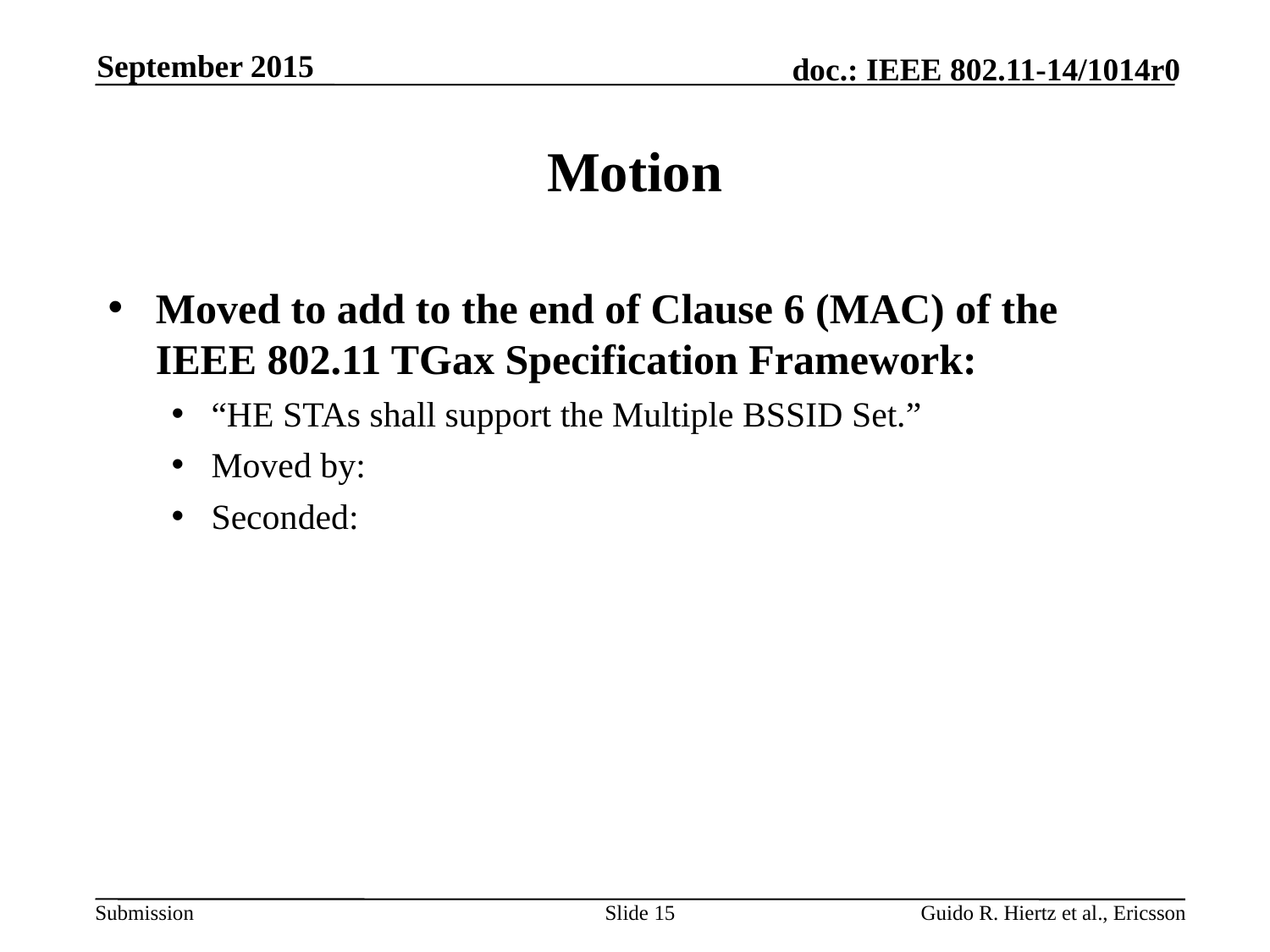

September 2015
# Motion
Moved to add to the end of Clause 6 (MAC) of the IEEE 802.11 TGax Specification Framework:
“HE STAs shall support the Multiple BSSID Set.”
Moved by:
Seconded:

Slide 15
Guido R. Hiertz et al., Ericsson